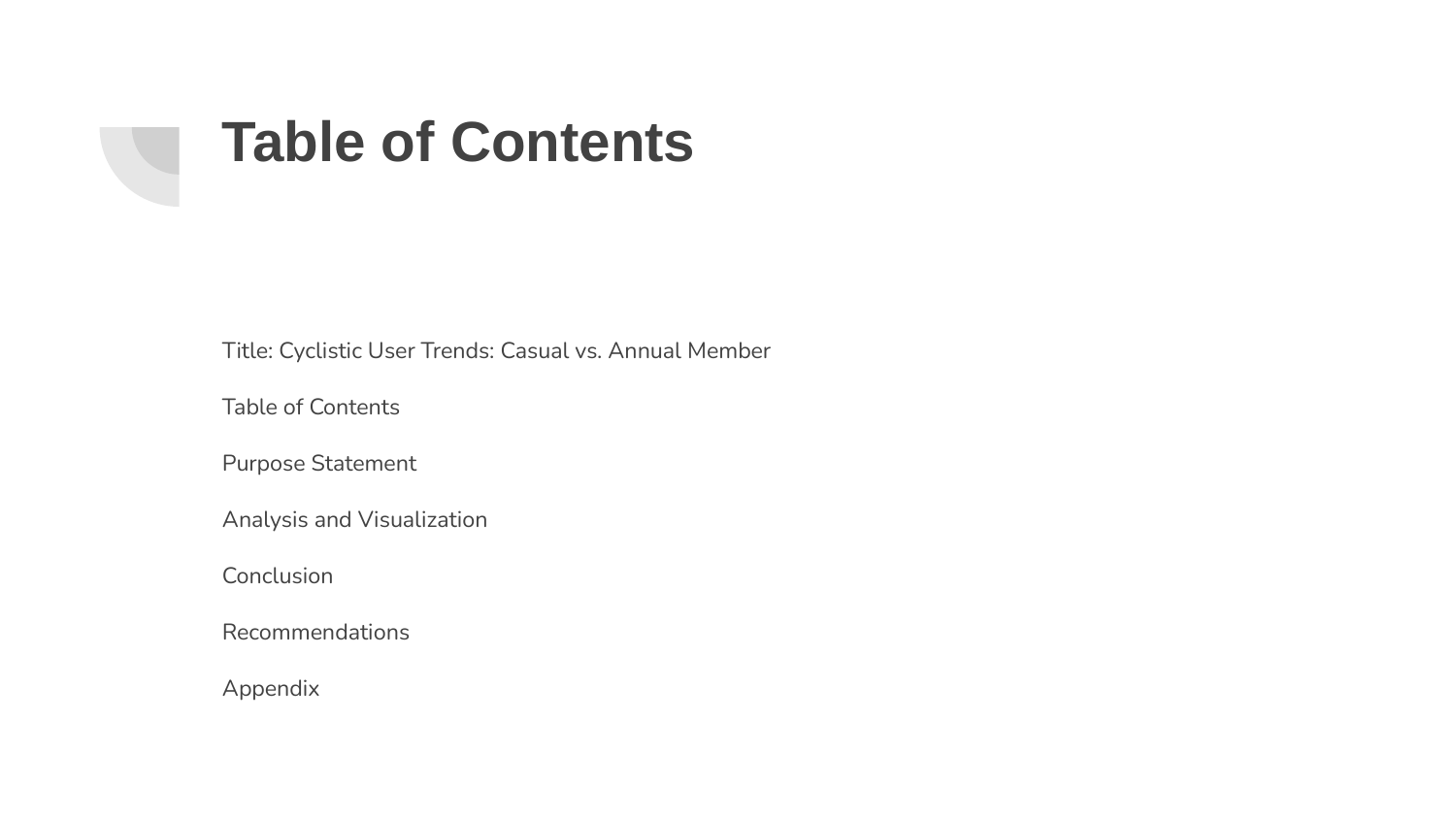

# Table of Contents
Title: Cyclistic User Trends: Casual vs. Annual Member
Table of Contents
Purpose Statement
Analysis and Visualization
Conclusion
Recommendations
Appendix